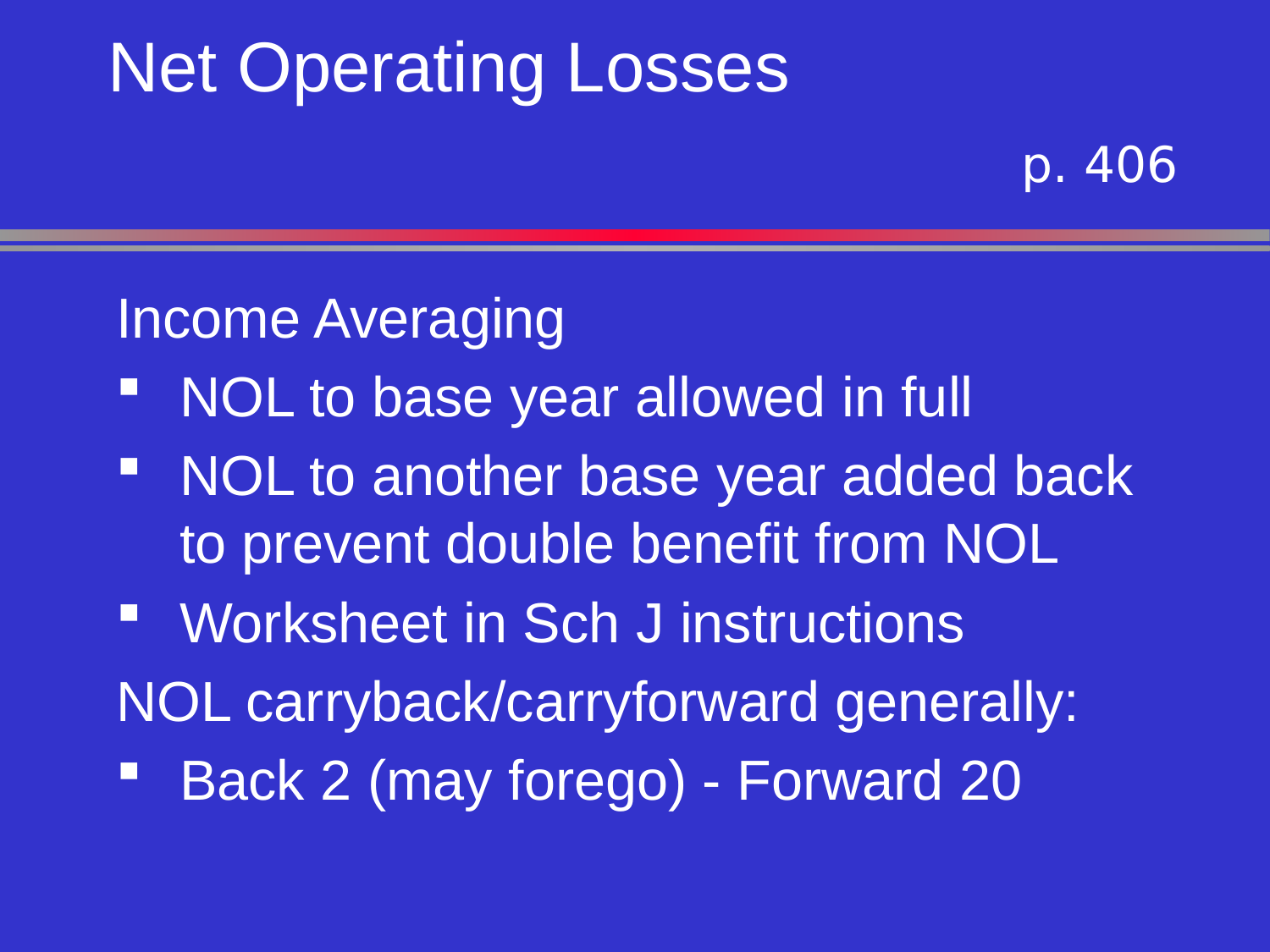

# Net Operating Losses
       p. 406
Income Averaging
NOL to base year allowed in full
NOL to another base year added back to prevent double benefit from NOL
Worksheet in Sch J instructions
NOL carryback/carryforward generally:
Back 2 (may forego) - Forward 20